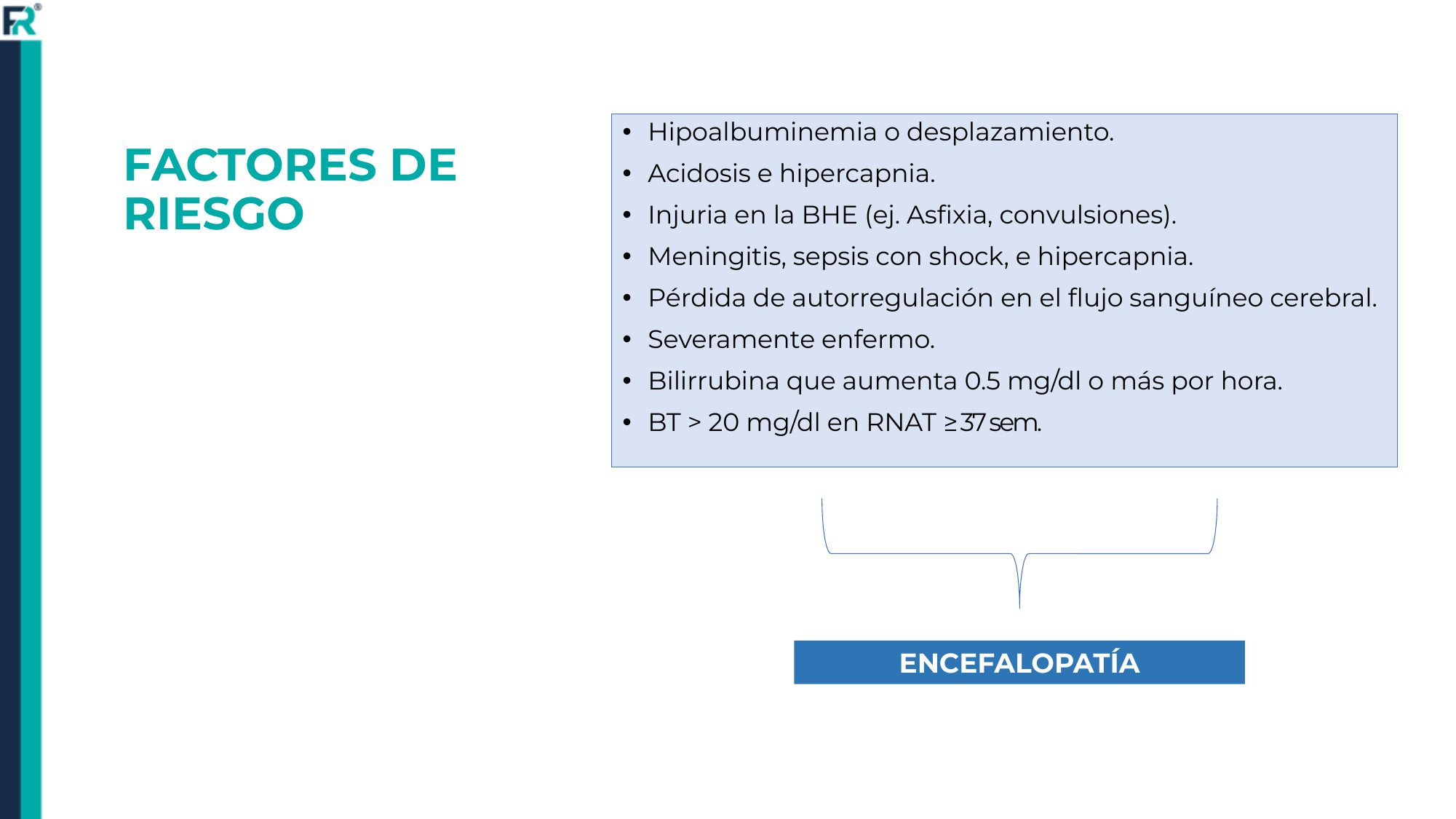

# FACTORES DE RIESGO
Hipoalbuminemia o desplazamiento.
Acidosis e hipercapnia.
Injuria en la BHE (ej. Asfixia, convulsiones).
Meningitis, sepsis con shock, e hipercapnia.
Pérdida de autorregulación en el flujo sanguíneo cerebral.
Severamente enfermo.
Bilirrubina que aumenta 0.5 mg/dl o más por hora.
BT > 20 mg/dl en RNAT ≥ 37 sem.

ENCEFALOPATÍA